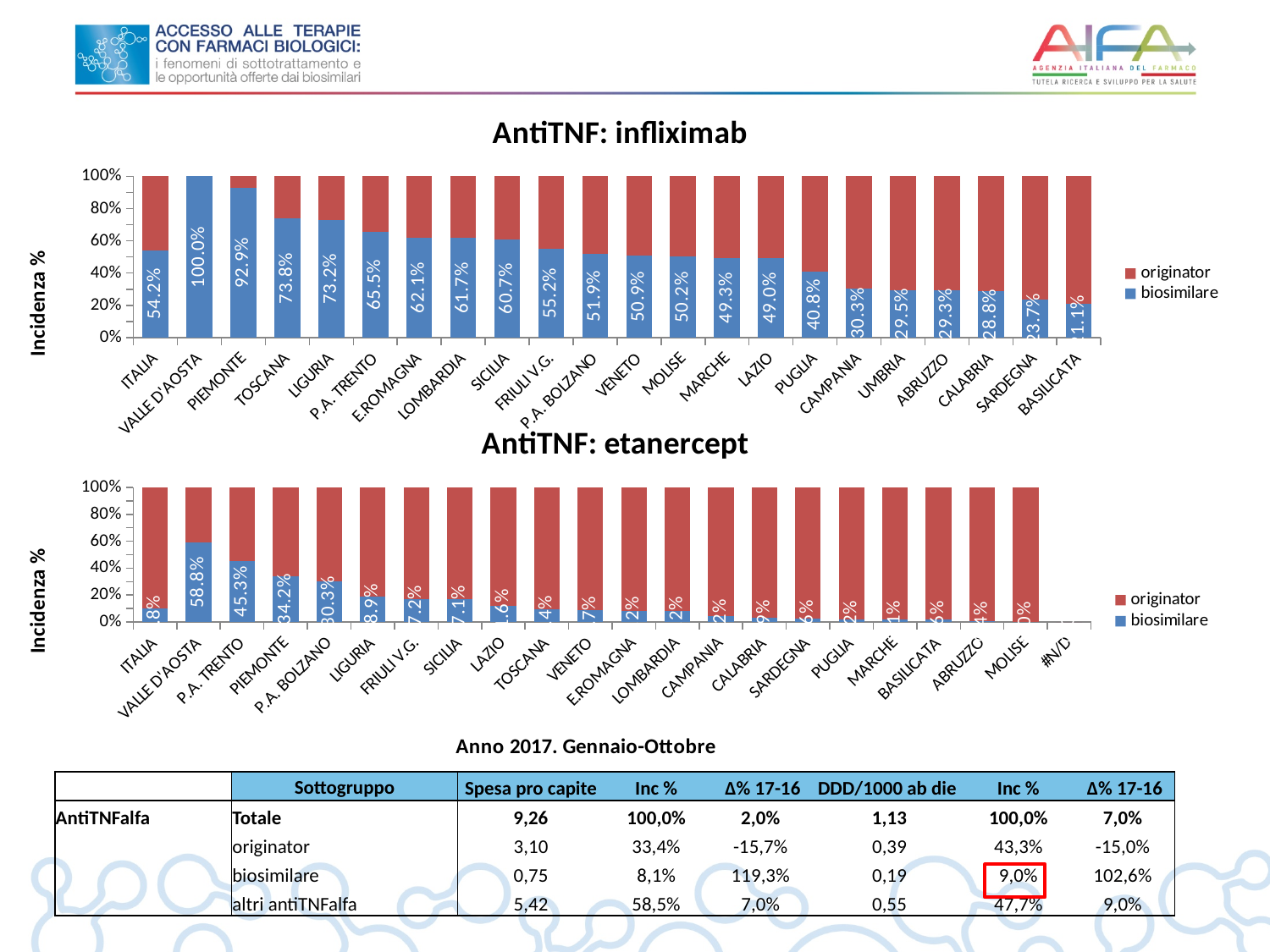

### Chart: AntiTNF: infliximab

| Category | biosimilare | originator |
|---|---|---|
| ITALIA | 0.54203663745866 | 0.45796336254134 |
| VALLE D'AOSTA | 1.0 | 0.0 |
| PIEMONTE | 0.929160250022647 | 0.070839749977353 |
| TOSCANA | 0.737759799135166 | 0.262240200864835 |
| LIGURIA | 0.731615673644661 | 0.268384326355342 |
| P.A. TRENTO | 0.655469070053257 | 0.344530929946744 |
| E.ROMAGNA | 0.621232417950436 | 0.378767582049565 |
| LOMBARDIA | 0.617407455683005 | 0.382592544316997 |
| SICILIA | 0.60737691599415 | 0.392623084005851 |
| FRIULI V.G. | 0.55196901226598 | 0.448030987734023 |
| P.A. BOLZANO | 0.51864919354839 | 0.481350806451613 |
| VENETO | 0.508825786646201 | 0.4911742133538 |
| MOLISE | 0.501628664495115 | 0.498371335504887 |
| MARCHE | 0.492773019271949 | 0.50722698072805 |
| LAZIO | 0.490448860716121 | 0.509551139283879 |
| PUGLIA | 0.407690100430416 | 0.592309899569585 |
| CAMPANIA | 0.30293753189008 | 0.697062468109921 |
| UMBRIA | 0.294544067149944 | 0.705455932850057 |
| ABRUZZO | 0.292835671342687 | 0.707164328657314 |
| CALABRIA | 0.287768404907976 | 0.712231595092024 |
| SARDEGNA | 0.237078651685393 | 0.762921348314608 |
| BASILICATA | 0.211353088182792 | 0.788646911817208 |

### Chart: AntiTNF: etanercept

| Category | biosimilare | originator |
|---|---|---|
| ITALIA | 0.0983028096685953 | 0.901697190331405 |
| VALLE D'AOSTA | 0.588235294117646 | 0.411764705882354 |
| P.A. TRENTO | 0.453347969264546 | 0.546652030735456 |
| PIEMONTE | 0.342154671434959 | 0.657845328565045 |
| P.A. BOLZANO | 0.303249097472924 | 0.696750902527078 |
| LIGURIA | 0.188833289439031 | 0.811166710560969 |
| FRIULI V.G. | 0.171752884257536 | 0.828247115742464 |
| SICILIA | 0.170744896579695 | 0.829255103420306 |
| LAZIO | 0.1163713815471 | 0.883628618452901 |
| TOSCANA | 0.0942780439016687 | 0.905721956098333 |
| VENETO | 0.0870395003180845 | 0.912960499681915 |
| E.ROMAGNA | 0.0821810592225409 | 0.917818940777457 |
| LOMBARDIA | 0.0819608034797908 | 0.91803919652021 |
| CAMPANIA | 0.0418733758563667 | 0.958126624143634 |
| CALABRIA | 0.0287012987012987 | 0.971298701298703 |
| SARDEGNA | 0.0261954775732115 | 0.97380452242679 |
| PUGLIA | 0.021663657825302 | 0.978336342174698 |
| MARCHE | 0.0214698596201486 | 0.978530140379851 |
| BASILICATA | 0.0157315154693235 | 0.984268484530676 |
| ABRUZZO | 0.00413000538696355 | 0.995869994613037 |
| MOLISE | 0.0 | 1.0 |
| #N/D | None | None |
|  | Sottogruppo | Spesa pro capite | Inc % | Δ% 17-16 | DDD/1000 ab die | Inc % | Δ% 17-16 |
| --- | --- | --- | --- | --- | --- | --- | --- |
| AntiTNFalfa | Totale | 9,26 | 100,0% | 2,0% | 1,13 | 100,0% | 7,0% |
|  | originator | 3,10 | 33,4% | -15,7% | 0,39 | 43,3% | -15,0% |
|  | biosimilare | 0,75 | 8,1% | 119,3% | 0,19 | 9,0% | 102,6% |
|  | altri antiTNFalfa | 5,42 | 58,5% | 7,0% | 0,55 | 47,7% | 9,0% |